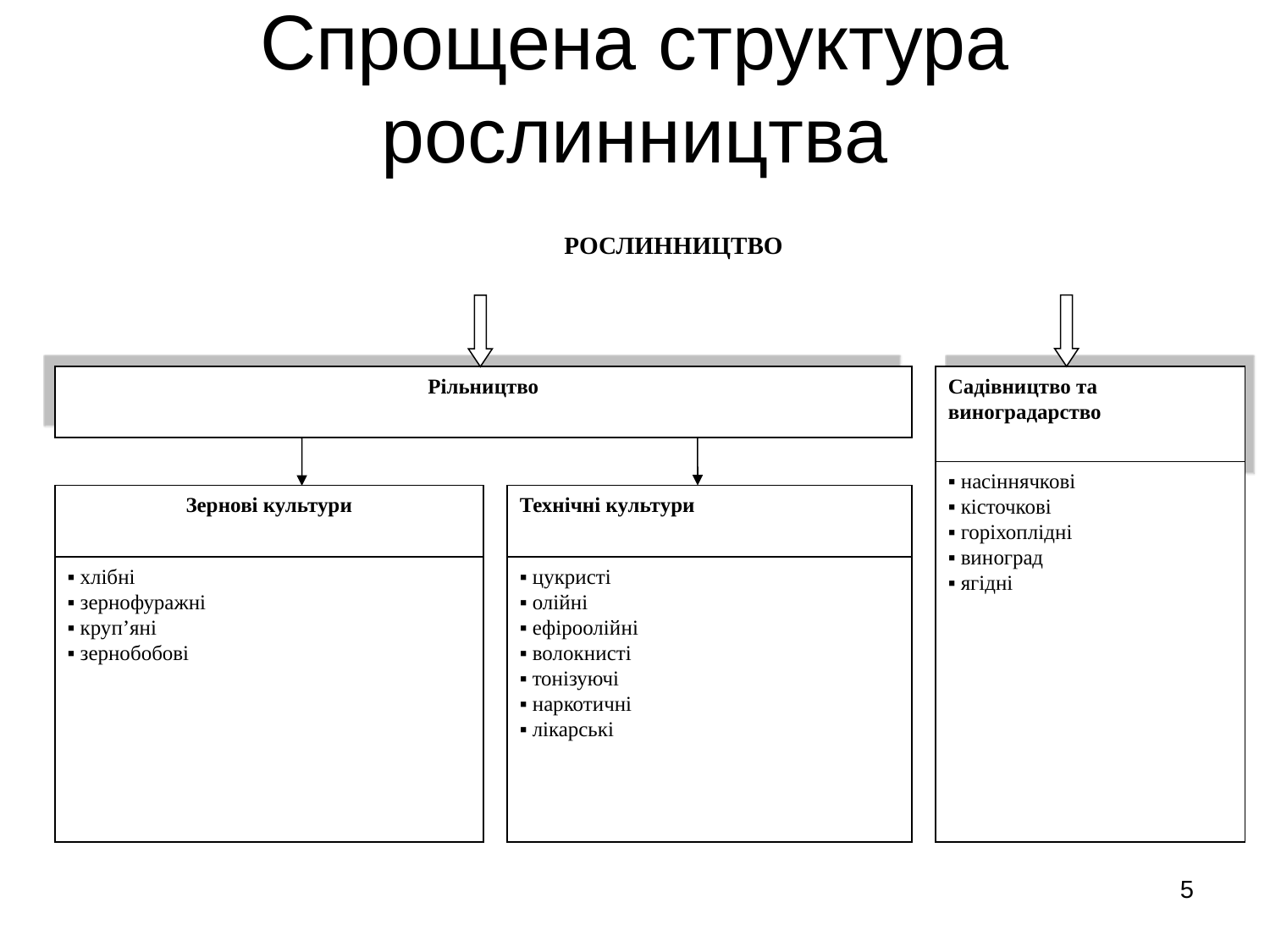

# Спрощена структура рослинництва

РОСЛИННИЦТВО

Рільництво
Садівництво та виноградарство

▪ насіннячкові
▪ кісточкові
▪ горіхоплідні
▪ виноград
▪ ягідні

Зернові культури
Технічні культури
▪ хлібні
▪ зернофуражні
▪ круп’яні
▪ зернобобові

▪ цукристі
▪ олійні
▪ ефіроолійні
▪ волокнисті
▪ тонізуючі
▪ наркотичні
▪ лікарські

5